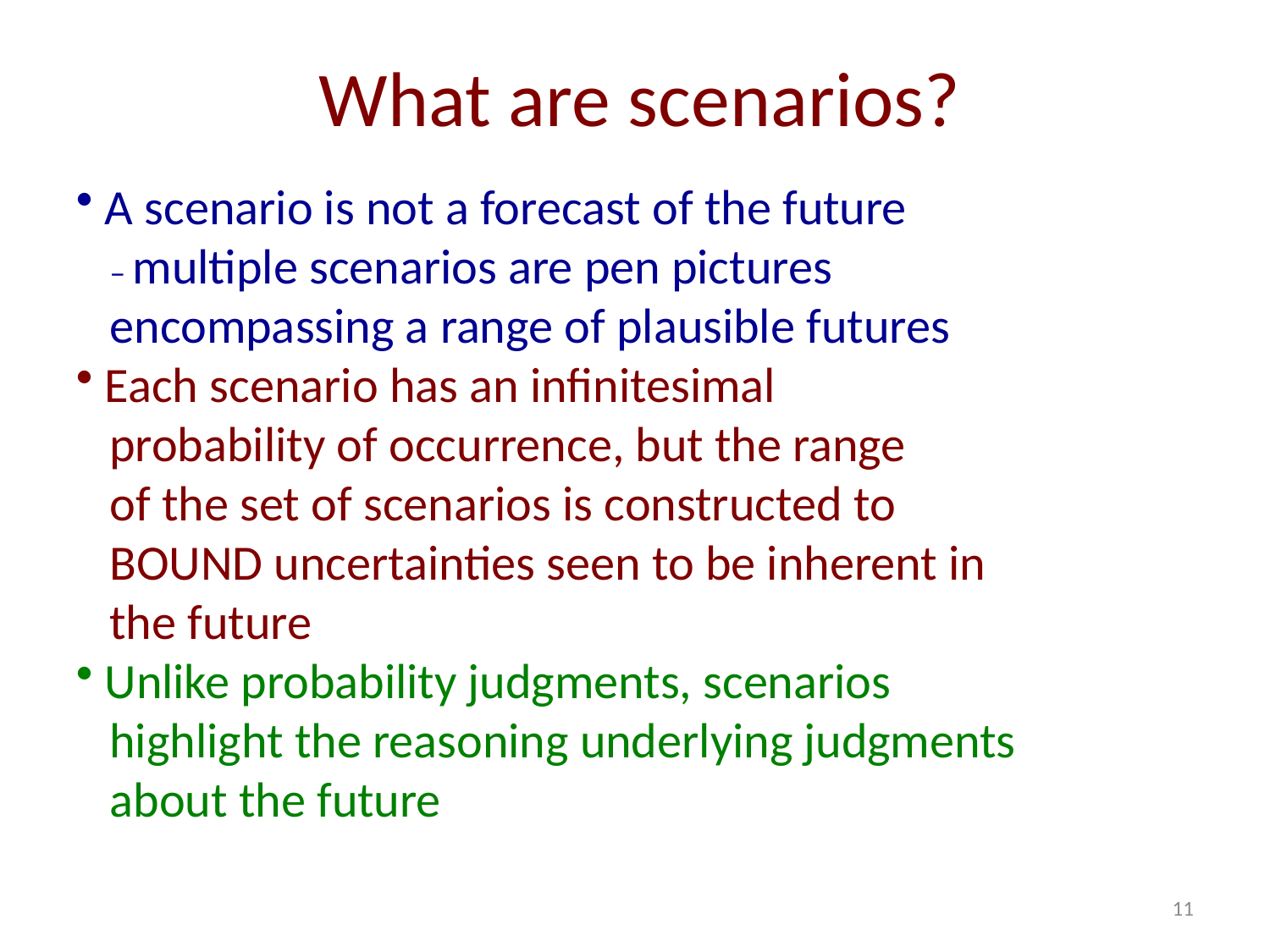

# What are scenarios?
 A scenario is not a forecast of the future
   – multiple scenarios are pen pictures
   encompassing a range of plausible futures
 Each scenario has an infinitesimal
   probability of occurrence, but the range
   of the set of scenarios is constructed to
   BOUND uncertainties seen to be inherent in
   the future
 Unlike probability judgments, scenarios
   highlight the reasoning underlying judgments
   about the future

11